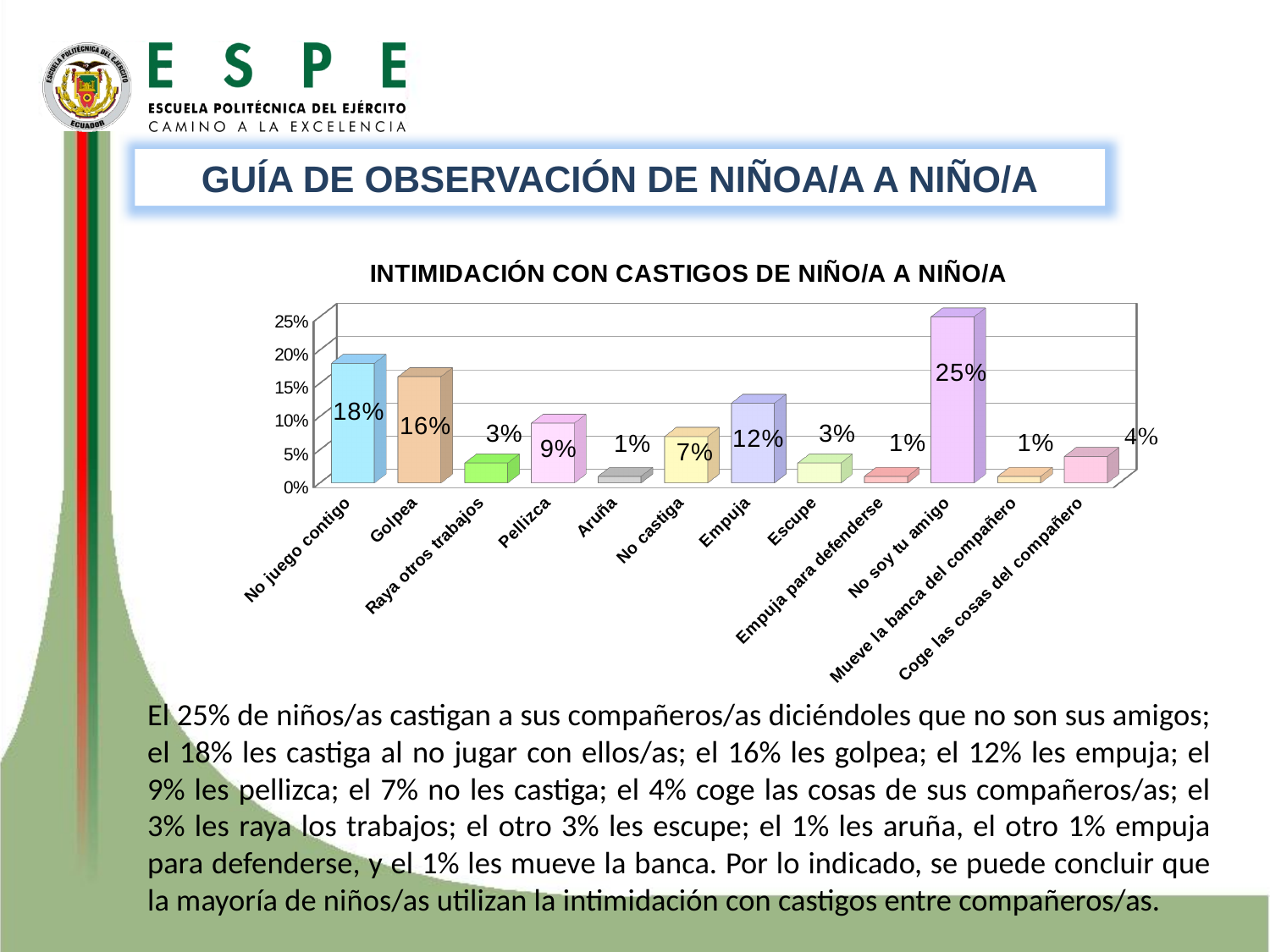

GUÍA DE OBSERVACIÓN DE NIÑOA/A A NIÑO/A

[unsupported chart]

El 25% de niños/as castigan a sus compañeros/as diciéndoles que no son sus amigos; el 18% les castiga al no jugar con ellos/as; el 16% les golpea; el 12% les empuja; el 9% les pellizca; el 7% no les castiga; el 4% coge las cosas de sus compañeros/as; el 3% les raya los trabajos; el otro 3% les escupe; el 1% les aruña, el otro 1% empuja para defenderse, y el 1% les mueve la banca. Por lo indicado, se puede concluir que la mayoría de niños/as utilizan la intimidación con castigos entre compañeros/as.